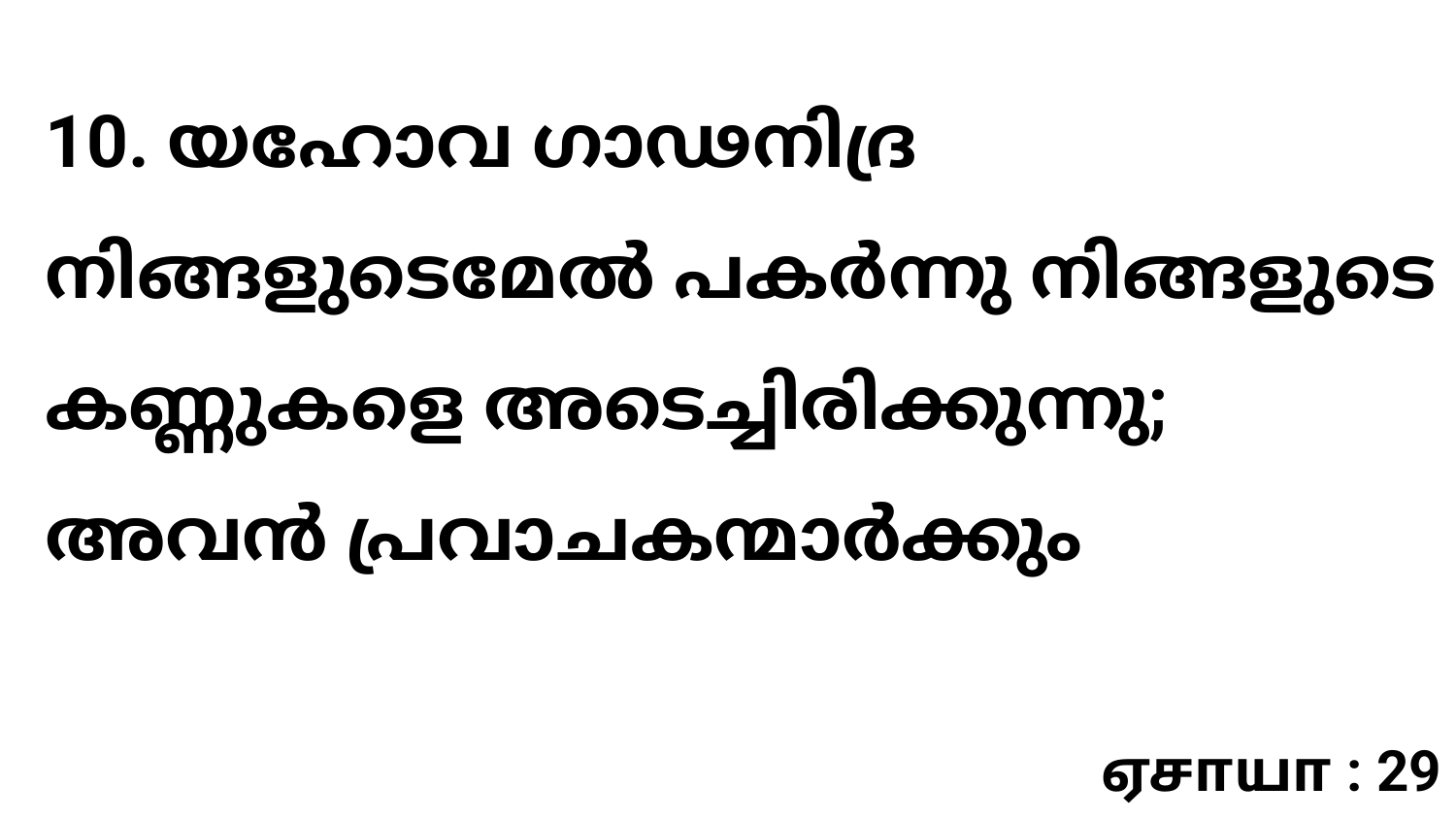

10. യഹോവ ഗാഢനിദ്ര നിങ്ങളുടെമേൽ പകർന്നു നിങ്ങളുടെ കണ്ണുകളെ അടെച്ചിരിക്കുന്നു; അവൻ പ്രവാചകന്മാർക്കും
ஏசாயா : 29